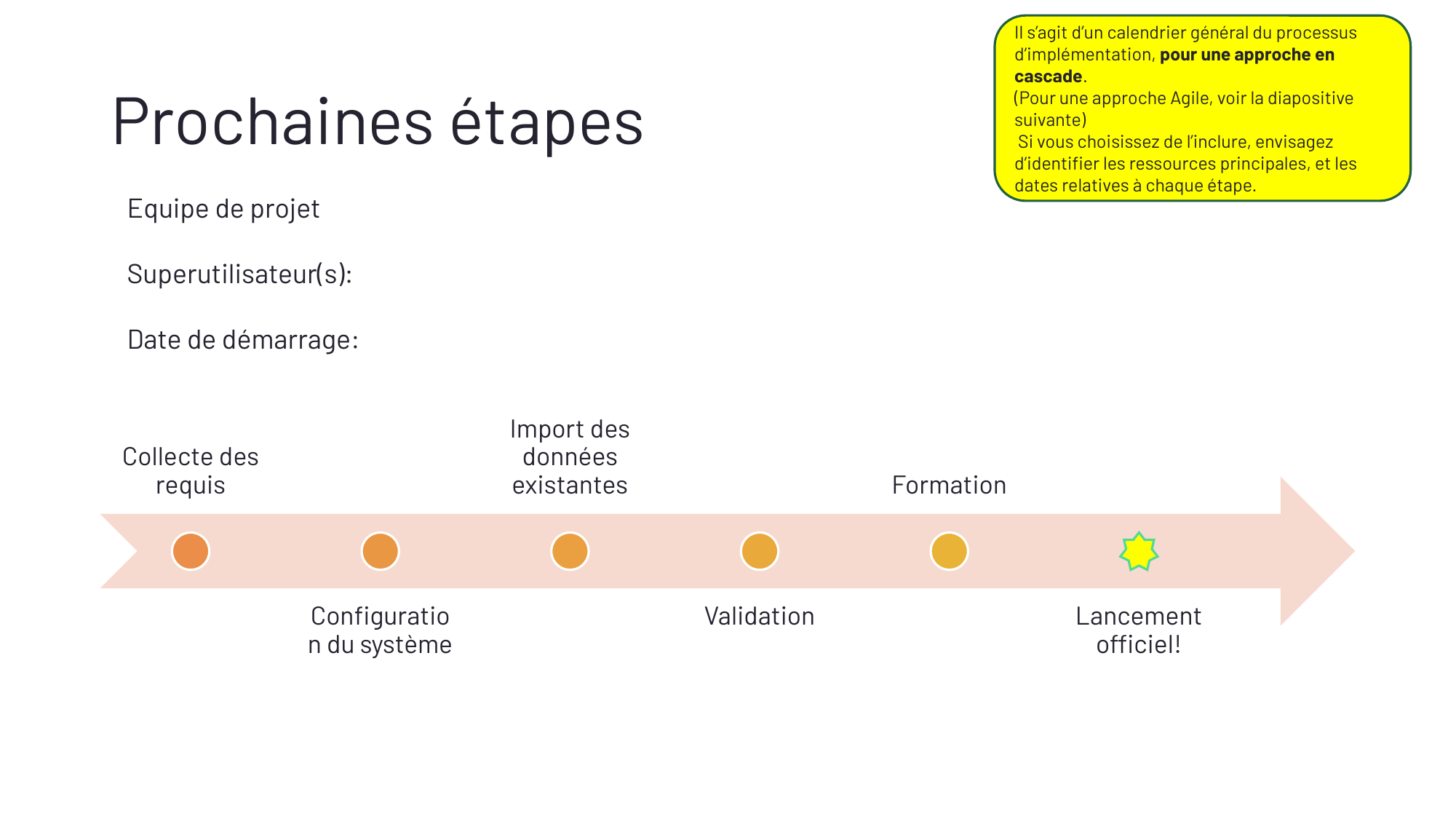

Il s’agit d’un calendrier général du processus d’implémentation, pour une approche en cascade.
(Pour une approche Agile, voir la diapositive suivante)
 Si vous choisissez de l’inclure, envisagez d’identifier les ressources principales, et les dates relatives à chaque étape.
# Prochaines étapes
Equipe de projet

Superutilisateur(s):

Date de démarrage:
Collecte des requis
Configuration du système
Import des données existantes
Validation
Formation
Lancement officiel!